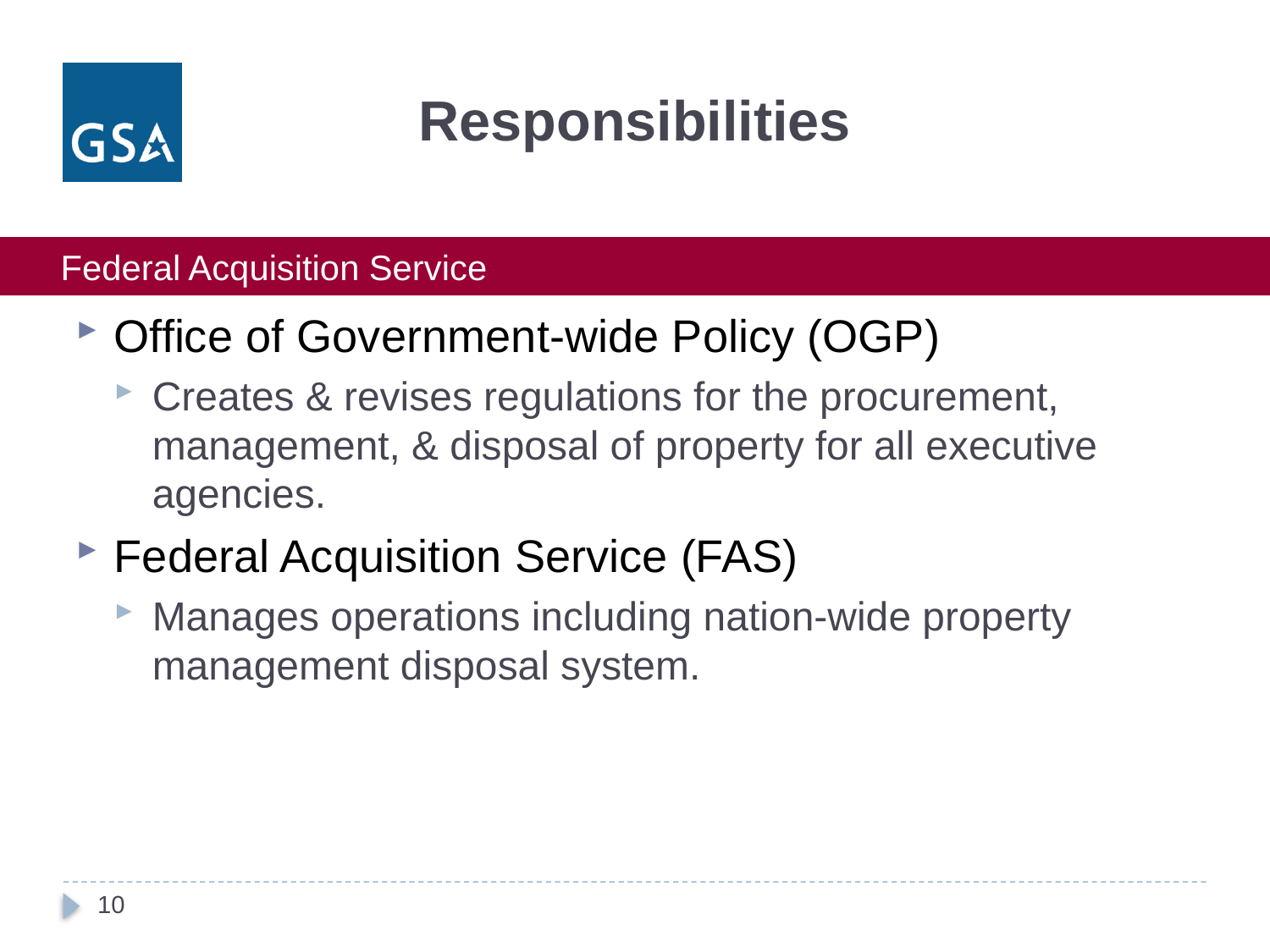

# Responsibilities

Office of Government-wide Policy (OGP)
Creates & revises regulations for the procurement, management, & disposal of property for all executive agencies.
Federal Acquisition Service (FAS)
Manages operations including nation-wide property management disposal system.

10